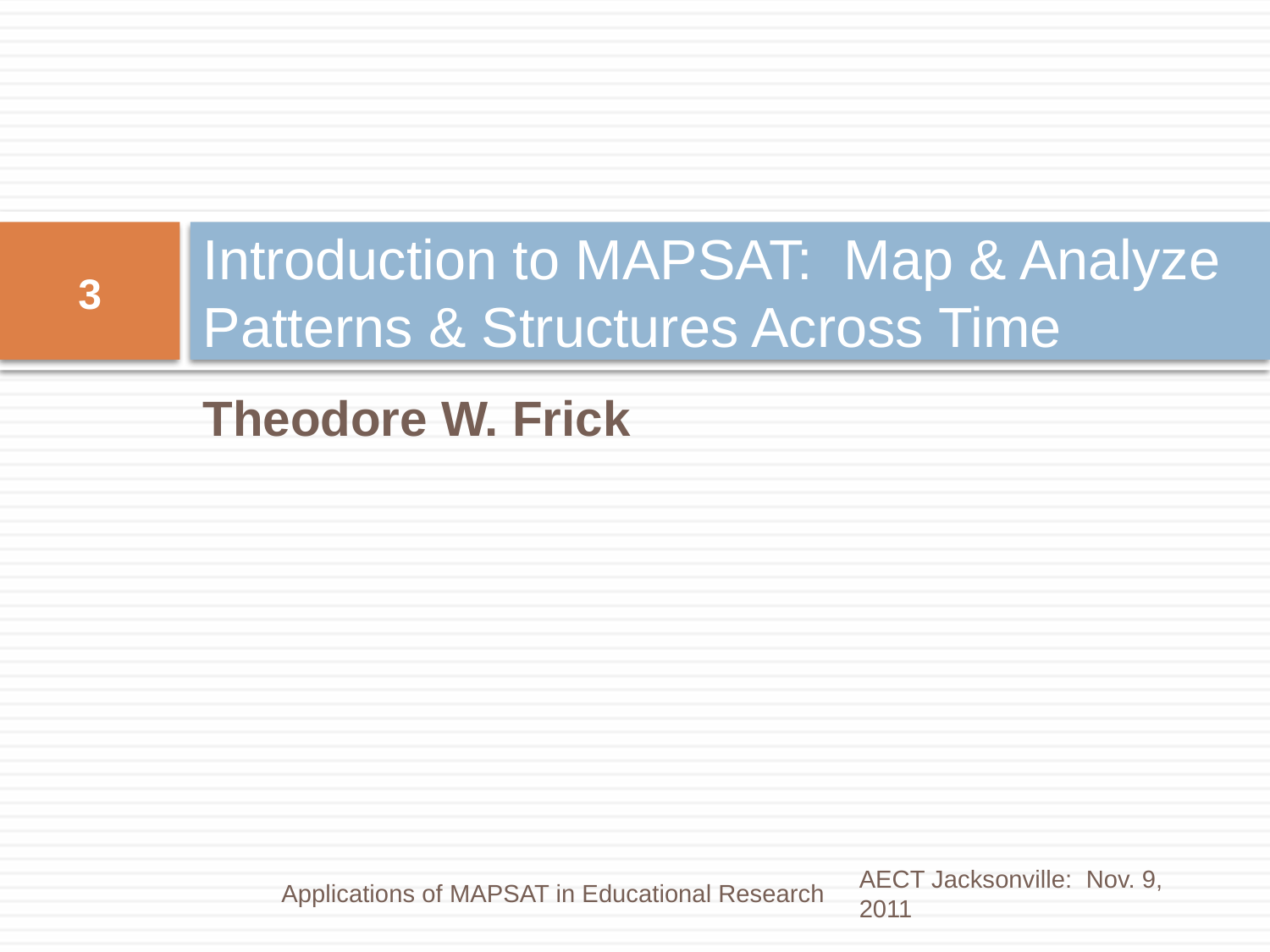

# Introduction to MAPSAT:  Map & Analyze Patterns & Structures Across Time
3
Theodore W. Frick
Applications of MAPSAT in Educational Research
AECT Jacksonville:  Nov. 9, 2011